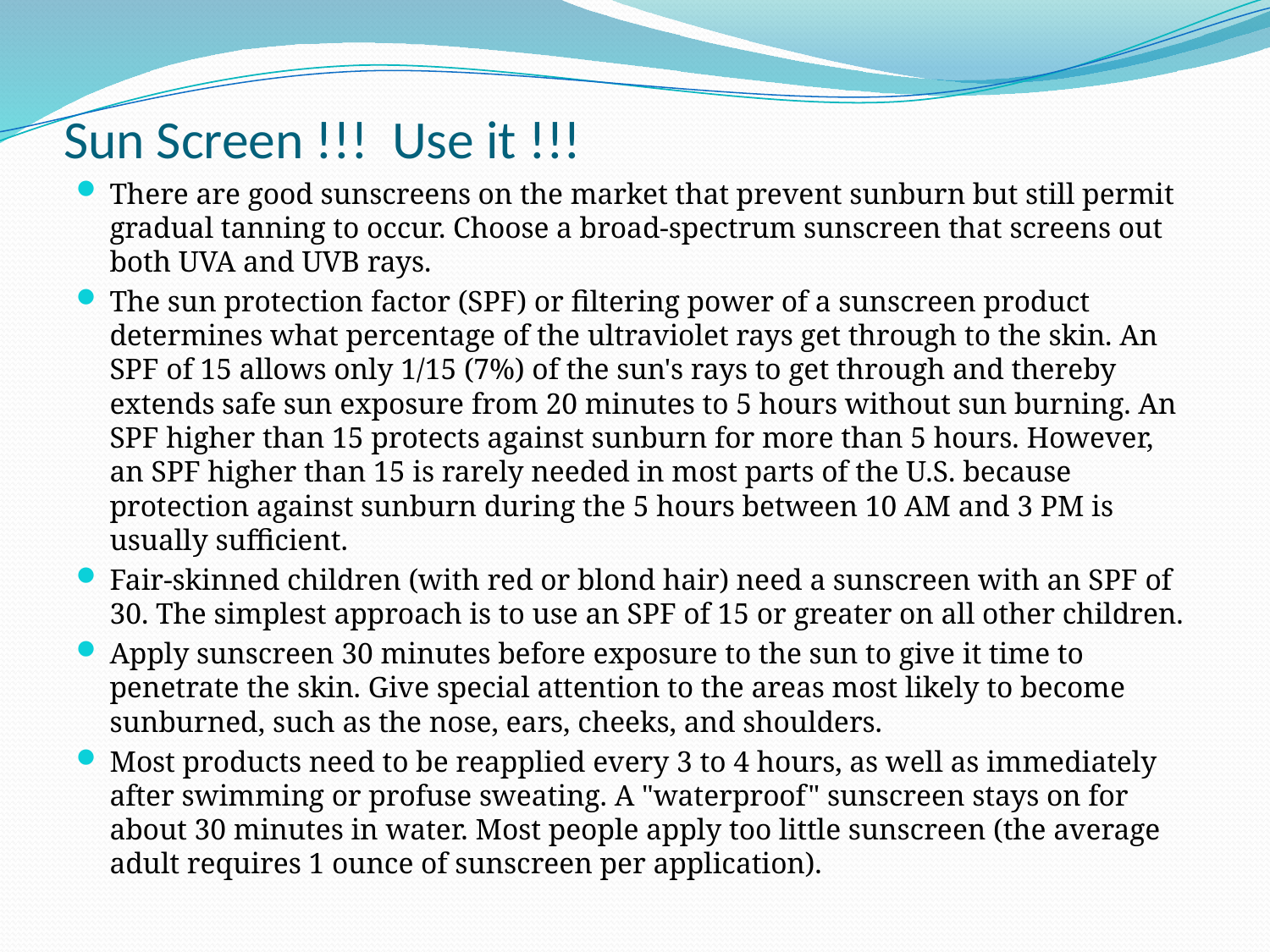

# Sun Screen !!!  Use it !!!
There are good sunscreens on the market that prevent sunburn but still permit gradual tanning to occur. Choose a broad-spectrum sunscreen that screens out both UVA and UVB rays.
The sun protection factor (SPF) or filtering power of a sunscreen product determines what percentage of the ultraviolet rays get through to the skin. An SPF of 15 allows only 1/15 (7%) of the sun's rays to get through and thereby extends safe sun exposure from 20 minutes to 5 hours without sun burning. An SPF higher than 15 protects against sunburn for more than 5 hours. However, an SPF higher than 15 is rarely needed in most parts of the U.S. because protection against sunburn during the 5 hours between 10 AM and 3 PM is usually sufficient.
Fair-skinned children (with red or blond hair) need a sunscreen with an SPF of 30. The simplest approach is to use an SPF of 15 or greater on all other children.
Apply sunscreen 30 minutes before exposure to the sun to give it time to penetrate the skin. Give special attention to the areas most likely to become sunburned, such as the nose, ears, cheeks, and shoulders.
Most products need to be reapplied every 3 to 4 hours, as well as immediately after swimming or profuse sweating. A "waterproof" sunscreen stays on for about 30 minutes in water. Most people apply too little sunscreen (the average adult requires 1 ounce of sunscreen per application).